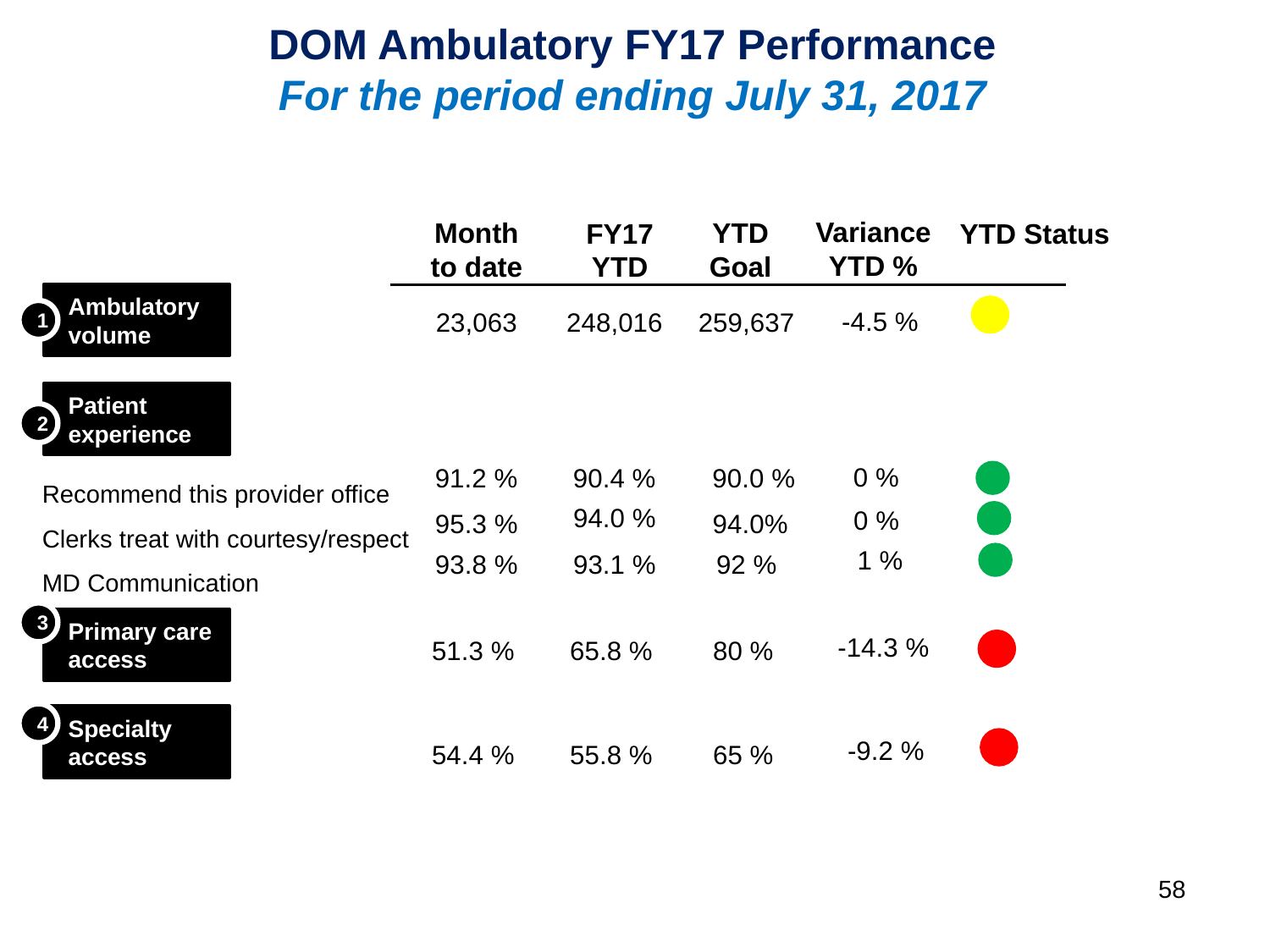

# DOM Ambulatory FY17 Performance For the period ending July 31, 2017
Month to date
Variance YTD %
YTD Goal
FY17 YTD
YTD Status
Ambulatory volume

-4.5 %
23,063
248,016
259,637
1
Patient experience
2
0 %
91.2 %
90.4 %
  90.0 %
Recommend this provider office
Clerks treat with courtesy/respect
MD Communication

94.0 %
0 %
95.3 %
 94.0%

1 %
93.8 %
93.1 %
92 %

3
Primary care access
-14.3 %
51.3 %
65.8 %
80 %

4
Specialty access
-9.2 %

54.4 %
55.8 %
65 %
58